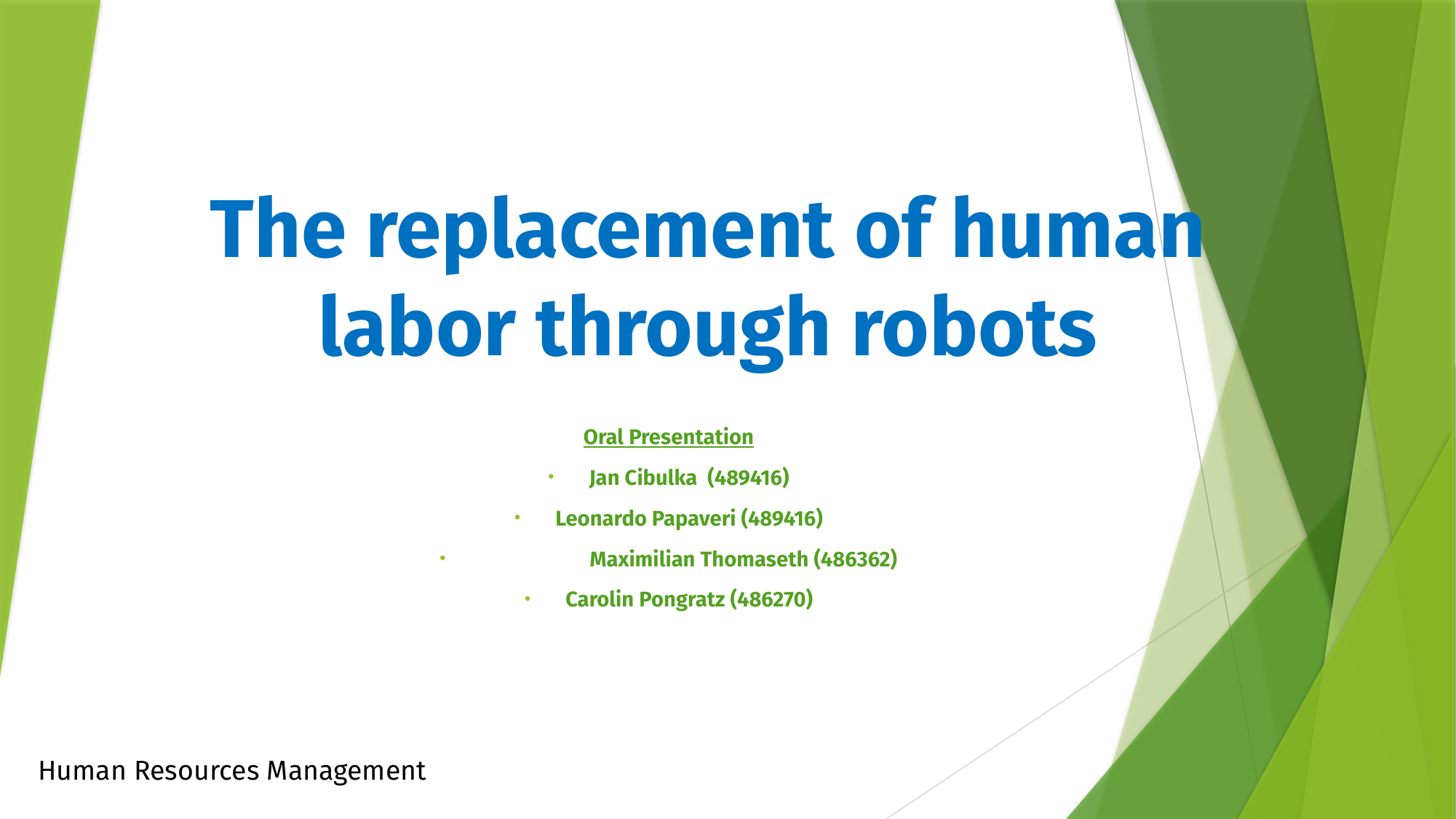

# The replacement of human labor through robots
Oral Presentation
Jan Cibulka  (489416)
Leonardo Papaveri (489416)
	Maximilian Thomaseth (486362)
Carolin Pongratz (486270)

Human Resources Management